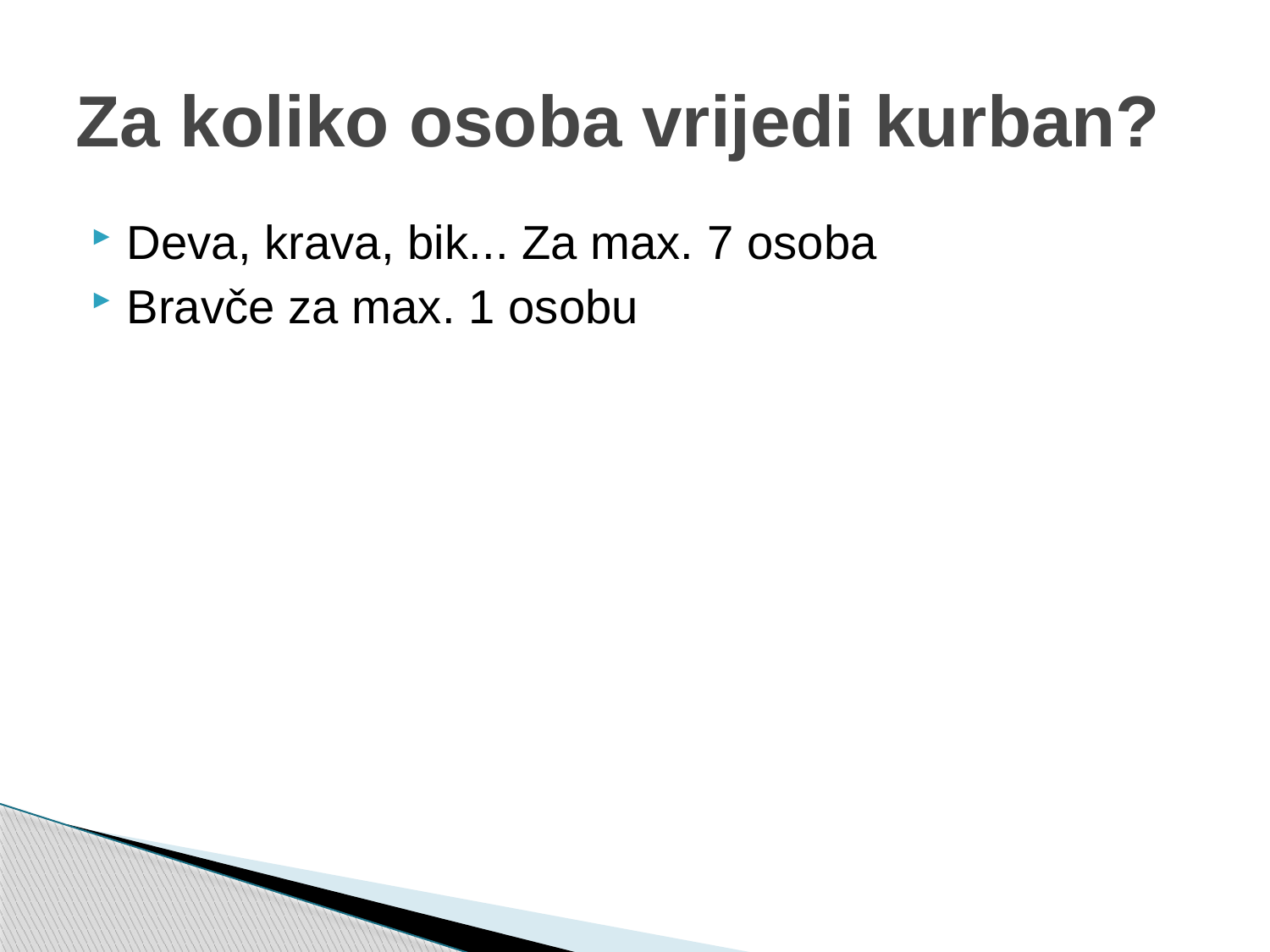

# Za koliko osoba vrijedi kurban?
Deva, krava, bik... Za max. 7 osoba
Bravče za max. 1 osobu